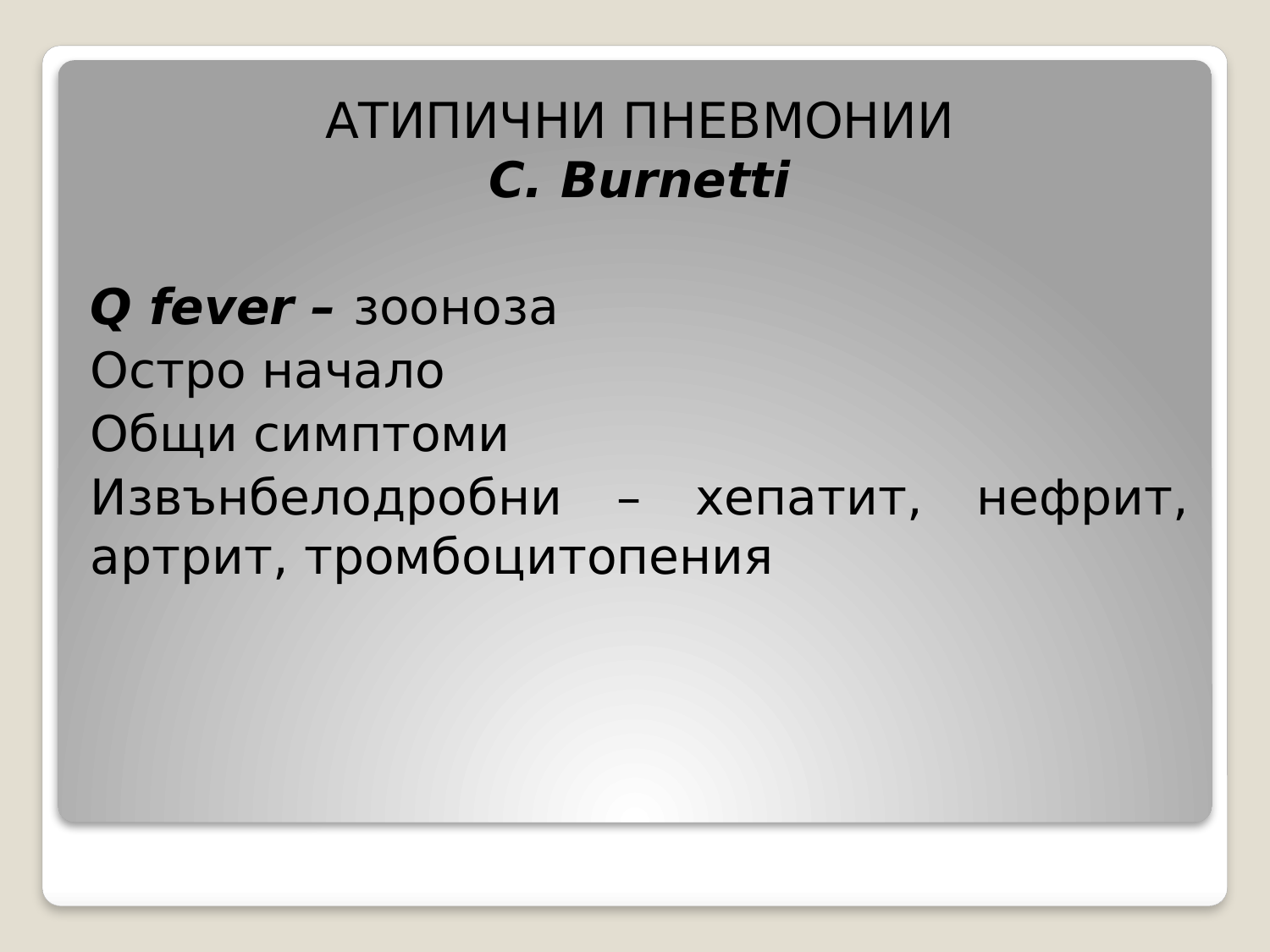

АТИПИЧНИ ПНЕВМОНИИ
C. Burnetti

Q fever – зооноза
Остро начало
Общи симптоми
Извънбелодробни – хепатит, нефрит, артрит, тромбоцитопения